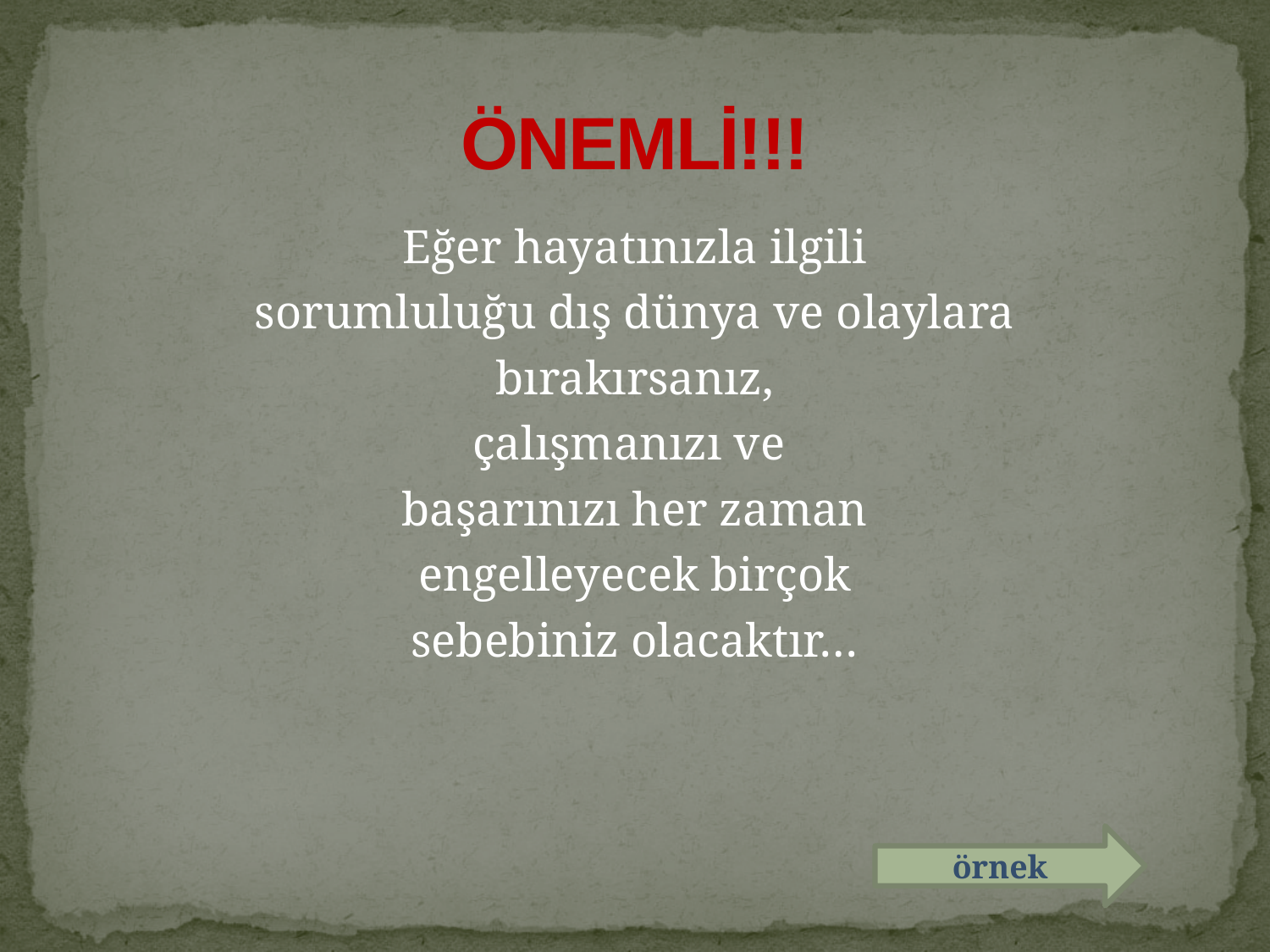

# ÖNEMLİ!!!
Eğer hayatınızla ilgili
sorumluluğu dış dünya ve olaylara
bırakırsanız,
çalışmanızı ve
başarınızı her zaman
engelleyecek birçok
sebebiniz olacaktır…

örnek